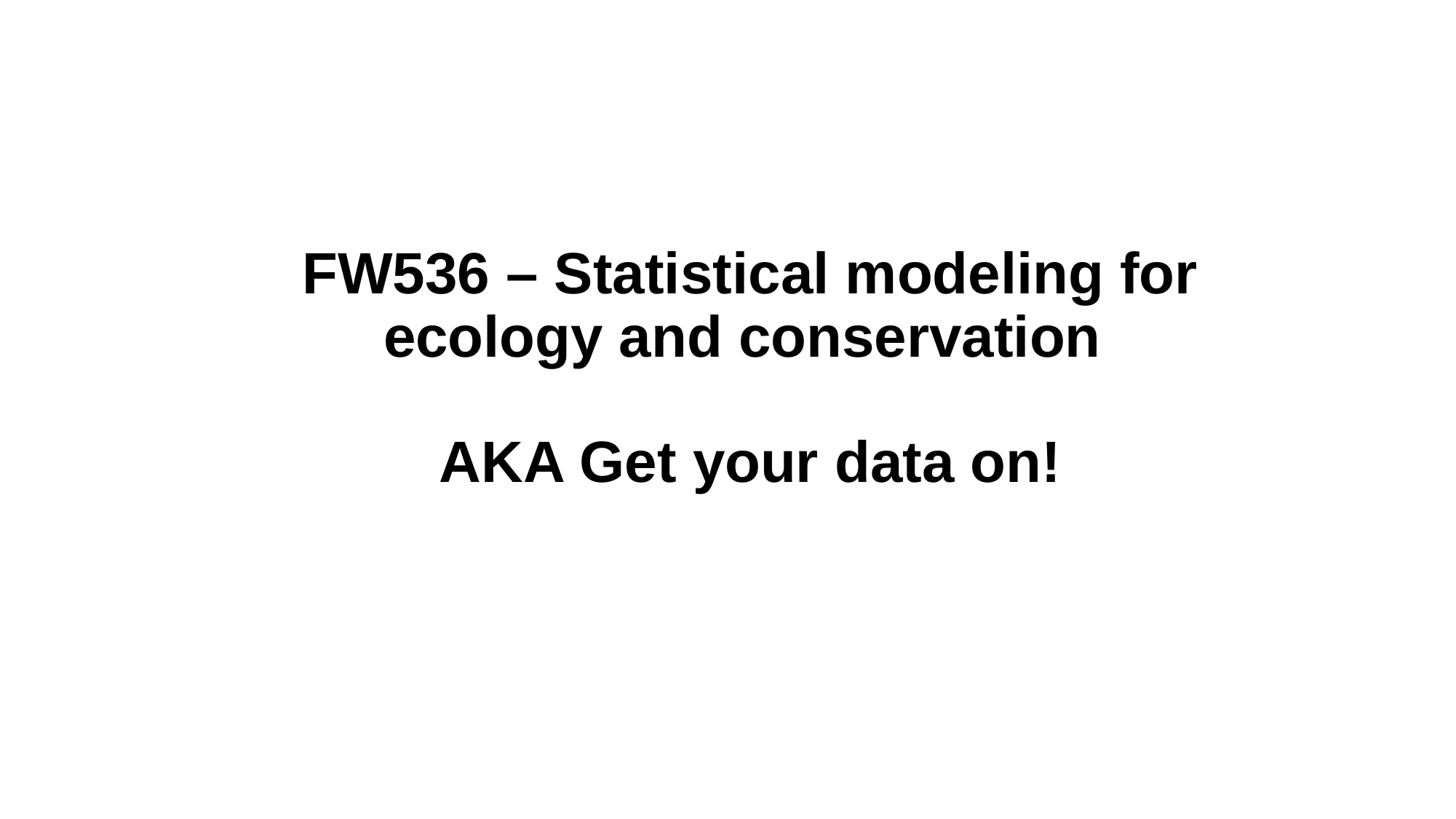

# FW536 – Statistical modeling for ecology and conservation AKA Get your data on!